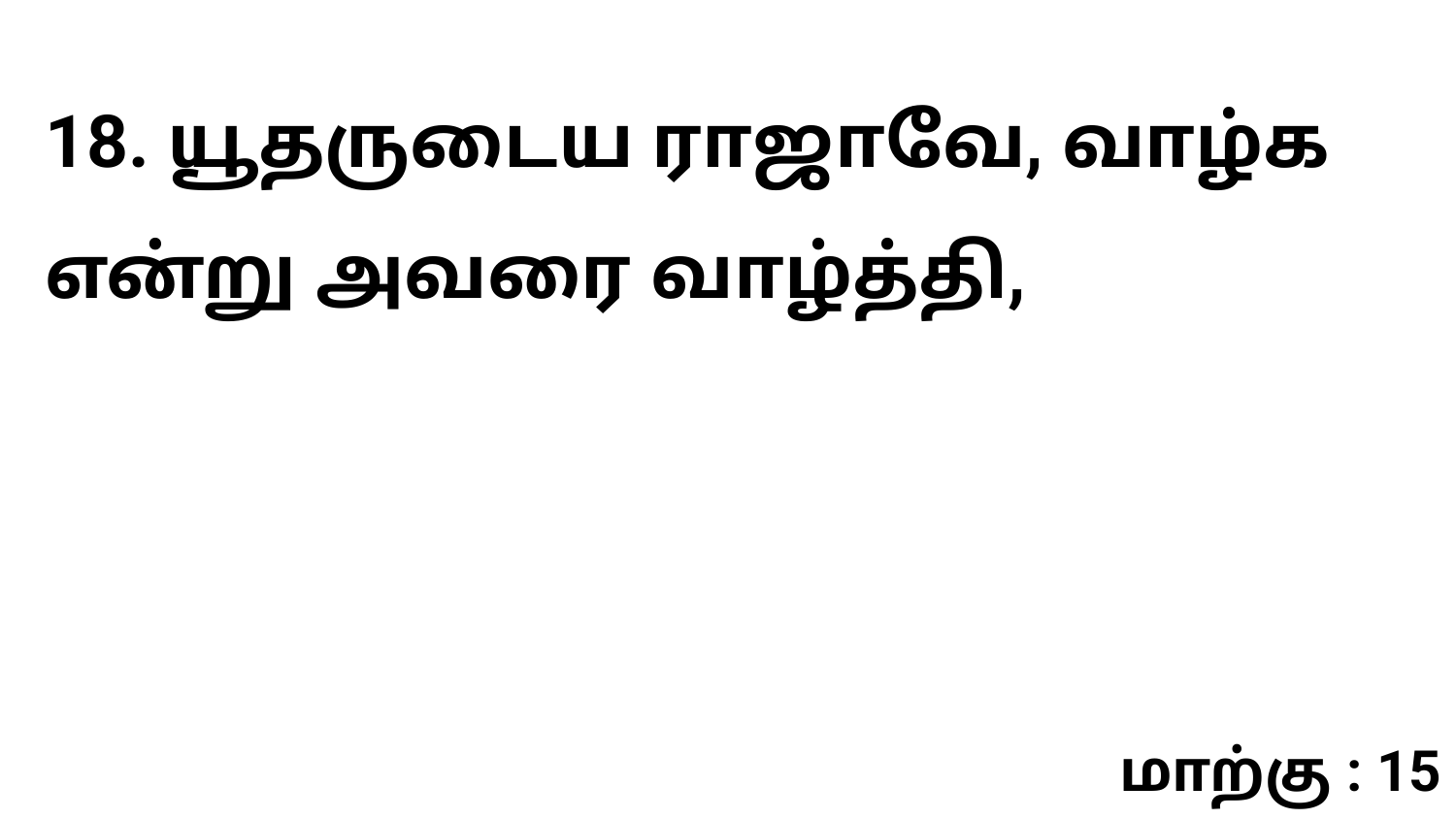

18. யூதருடைய ராஜாவே, வாழ்க என்று அவரை வாழ்த்தி,
மாற்கு : 15